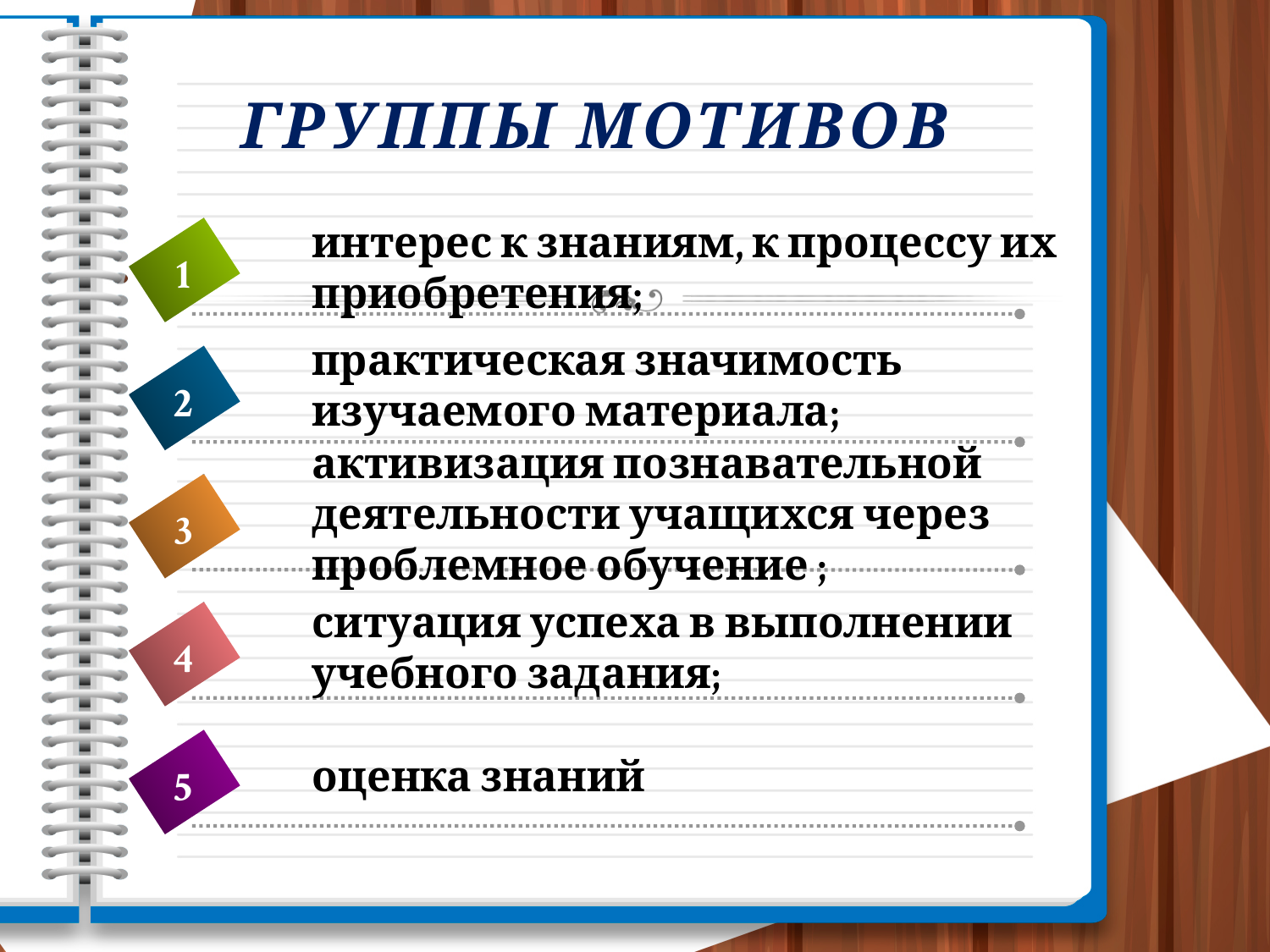

# Группы мотивов
интерес к знаниям, к процессу их приобретения;

1

практическая значимость изучаемого материала;

2

активизация познавательной деятельности учащихся через  проблемное обучение ;

3

ситуация успеха в выполнении учебного задания;

4

оценка знаний

5